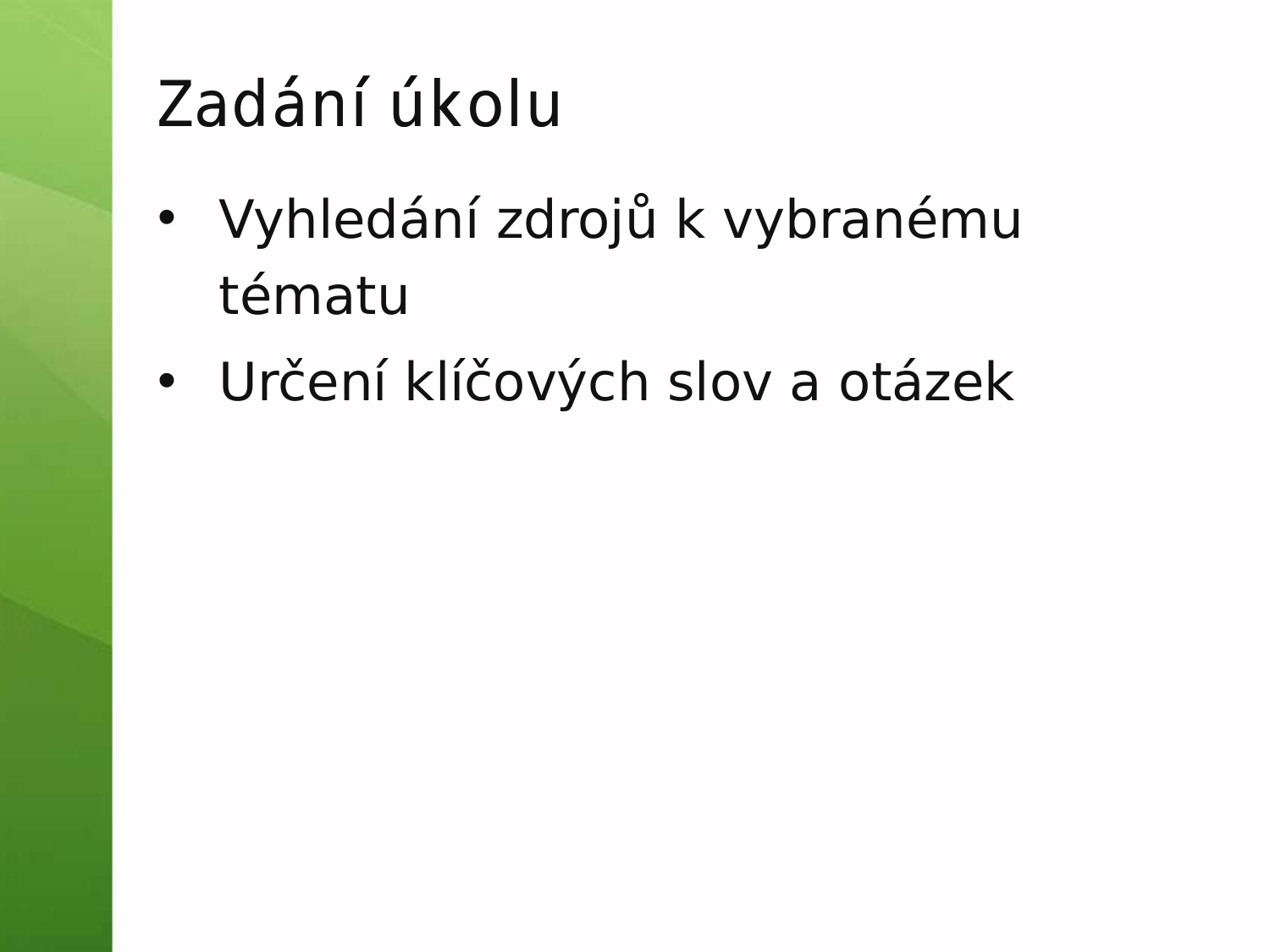

# Zadání úkolu
Vyhledání zdrojů k vybranému tématu
Určení klíčových slov a otázek